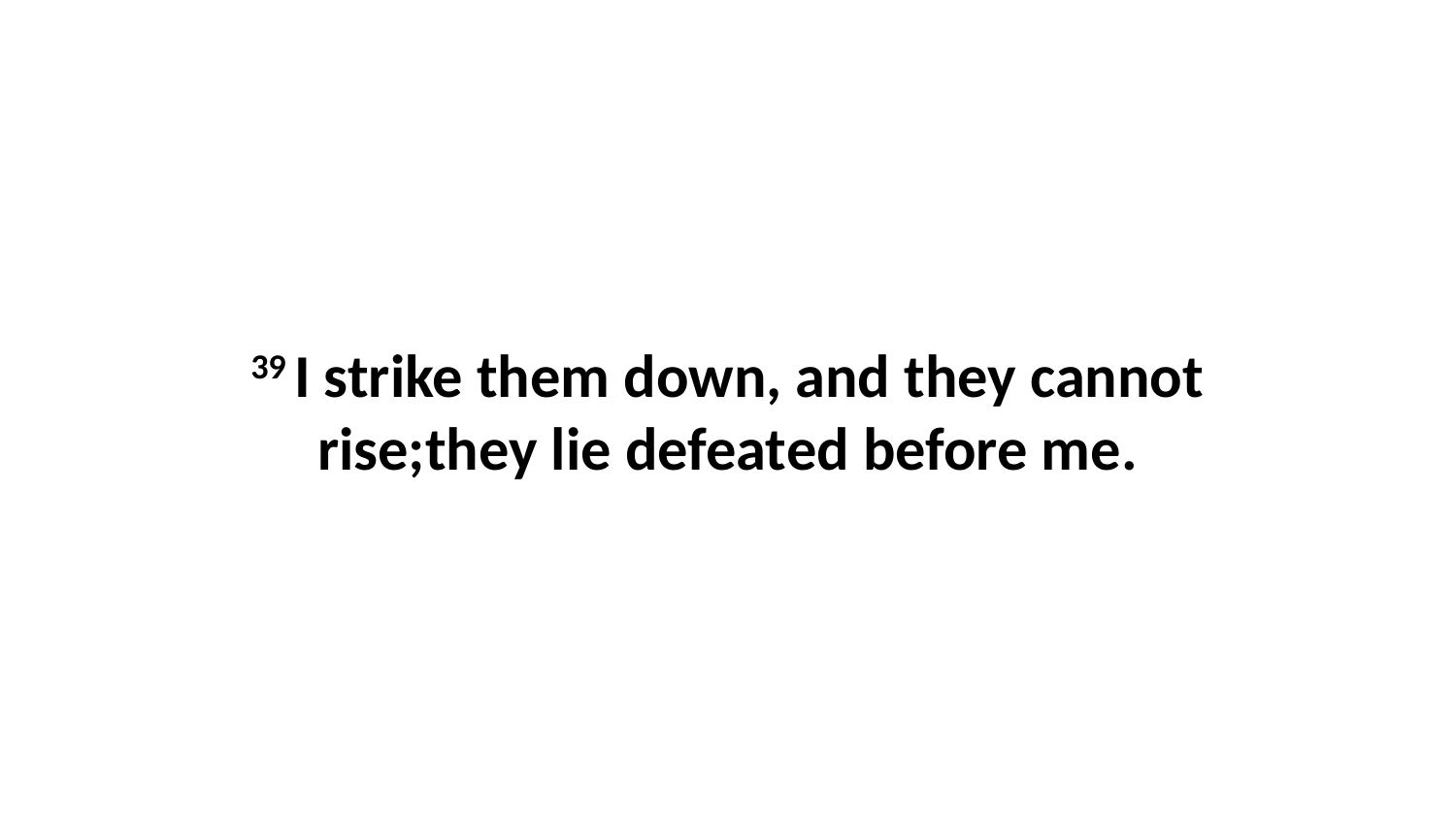

39 I strike them down, and they cannot rise;they lie defeated before me.